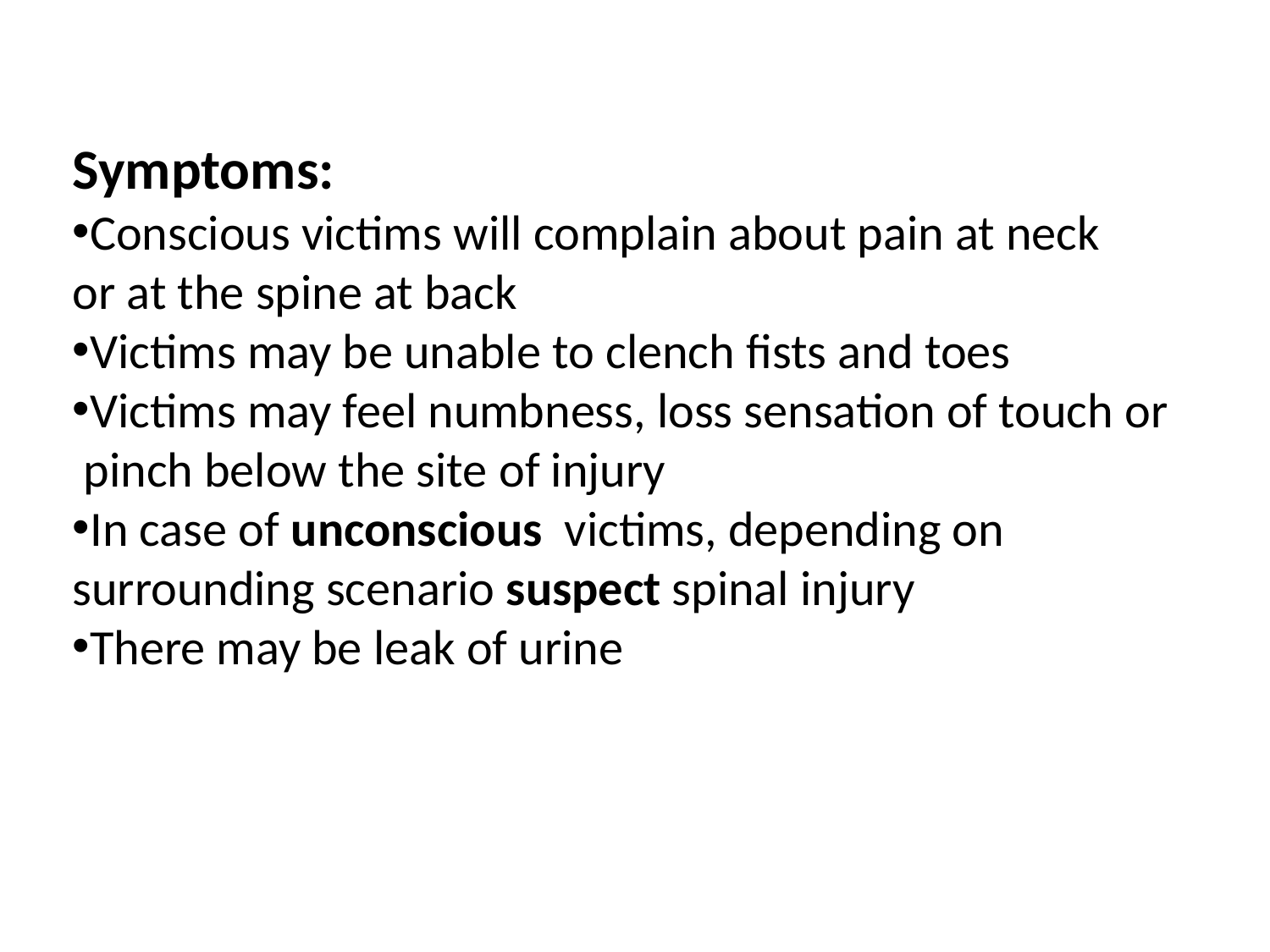

Symptoms:
Conscious victims will complain about pain at neck
or at the spine at back
Victims may be unable to clench fists and toes
Victims may feel numbness, loss sensation of touch or
 pinch below the site of injury
In case of unconscious  victims, depending on
surrounding scenario suspect spinal injury
There may be leak of urine